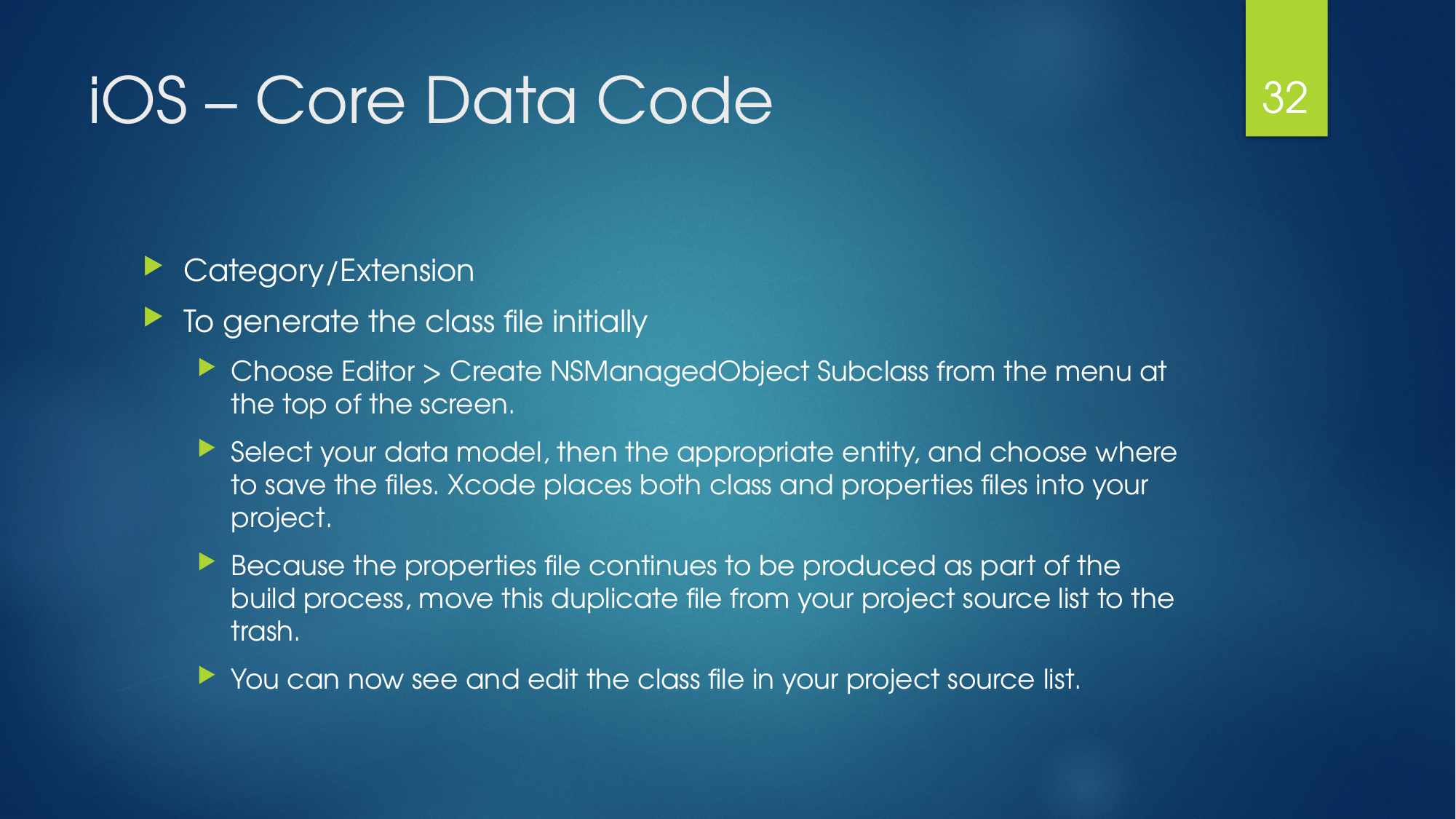

32
# iOS – Core Data Code
Category/Extension
To generate the class file initially
Choose Editor > Create NSManagedObject Subclass from the menu at the top of the screen.
Select your data model, then the appropriate entity, and choose where to save the files. Xcode places both class and properties files into your project.
Because the properties file continues to be produced as part of the build process, move this duplicate file from your project source list to the trash.
You can now see and edit the class file in your project source list.